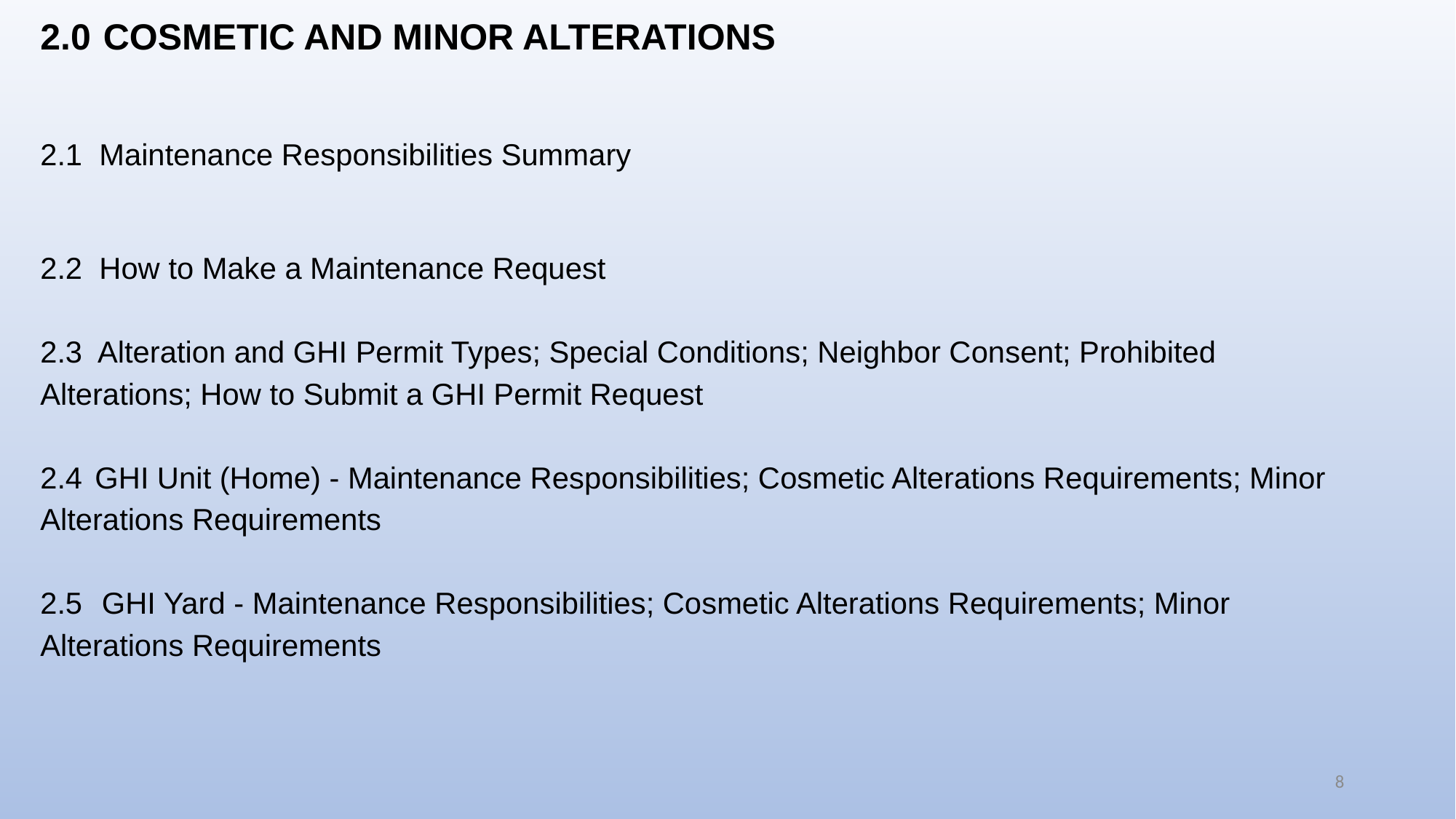

2.0  COSMETIC AND MINOR ALTERATIONS

2.1  Maintenance Responsibilities Summary

2.2  How to Make a Maintenance Request

2.3  Alteration and GHI Permit Types; Special Conditions; Neighbor Consent; Prohibited Alterations; How to Submit a GHI Permit Request

2.4	GHI Unit (Home) - Maintenance Responsibilities; Cosmetic Alterations Requirements; Minor Alterations Requirements

2.5	GHI Yard - Maintenance Responsibilities; Cosmetic Alterations Requirements; Minor Alterations Requirements

8